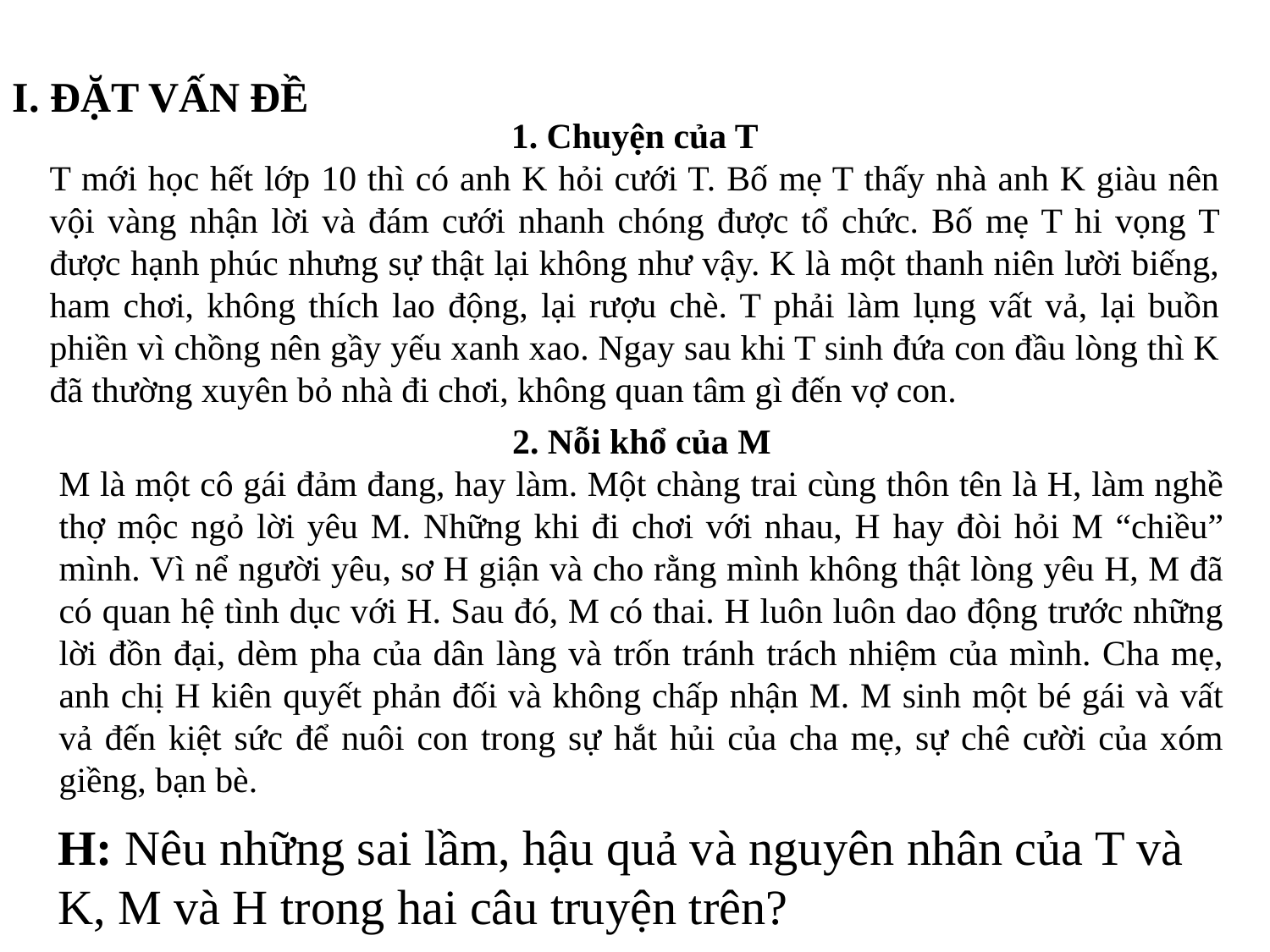

I. ĐẶT VẤN ĐỀ
1. Chuyện của T
T mới học hết lớp 10 thì có anh K hỏi cưới T. Bố mẹ T thấy nhà anh K giàu nên vội vàng nhận lời và đám cưới nhanh chóng được tổ chức. Bố mẹ T hi vọng T được hạnh phúc nhưng sự thật lại không như vậy. K là một thanh niên lười biếng, ham chơi, không thích lao động, lại rượu chè. T phải làm lụng vất vả, lại buồn phiền vì chồng nên gầy yếu xanh xao. Ngay sau khi T sinh đứa con đầu lòng thì K đã thường xuyên bỏ nhà đi chơi, không quan tâm gì đến vợ con.

2. Nỗi khổ của M
M là một cô gái đảm đang, hay làm. Một chàng trai cùng thôn tên là H, làm nghề thợ mộc ngỏ lời yêu M. Những khi đi chơi với nhau, H hay đòi hỏi M “chiều” mình. Vì nể người yêu, sơ H giận và cho rằng mình không thật lòng yêu H, M đã có quan hệ tình dục với H. Sau đó, M có thai. H luôn luôn dao động trước những lời đồn đại, dèm pha của dân làng và trốn tránh trách nhiệm của mình. Cha mẹ, anh chị H kiên quyết phản đối và không chấp nhận M. M sinh một bé gái và vất vả đến kiệt sức để nuôi con trong sự hắt hủi của cha mẹ, sự chê cười của xóm giềng, bạn bè.
H: Nêu những sai lầm, hậu quả và nguyên nhân của T và K, M và H trong hai câu truyện trên?